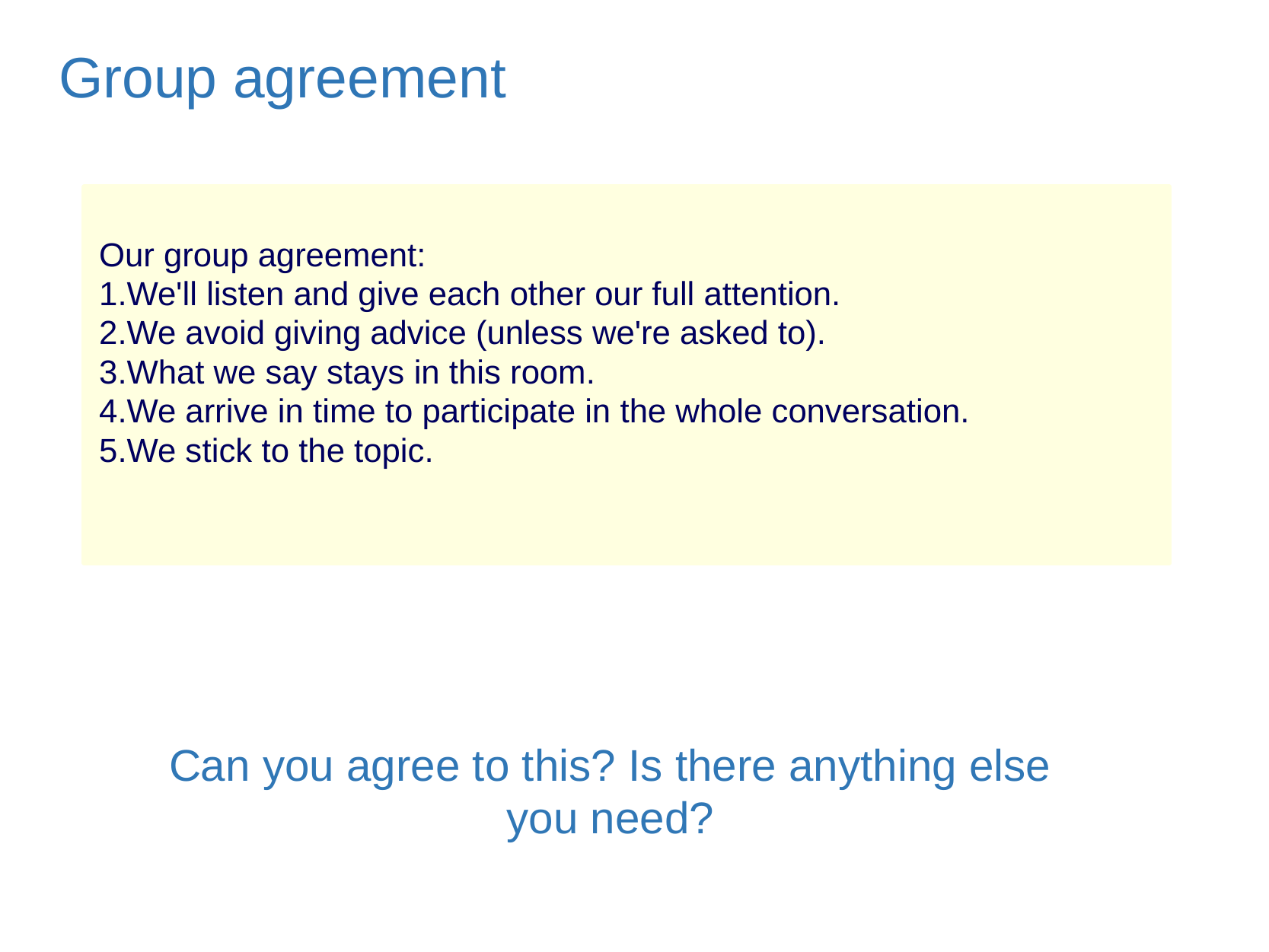

Group agreement

Our group agreement:
We'll listen and give each other our full attention.
We avoid giving advice (unless we're asked to).
What we say stays in this room.
We arrive in time to participate in the whole conversation.
We stick to the topic.

Can you agree to this? Is there anything else you need?